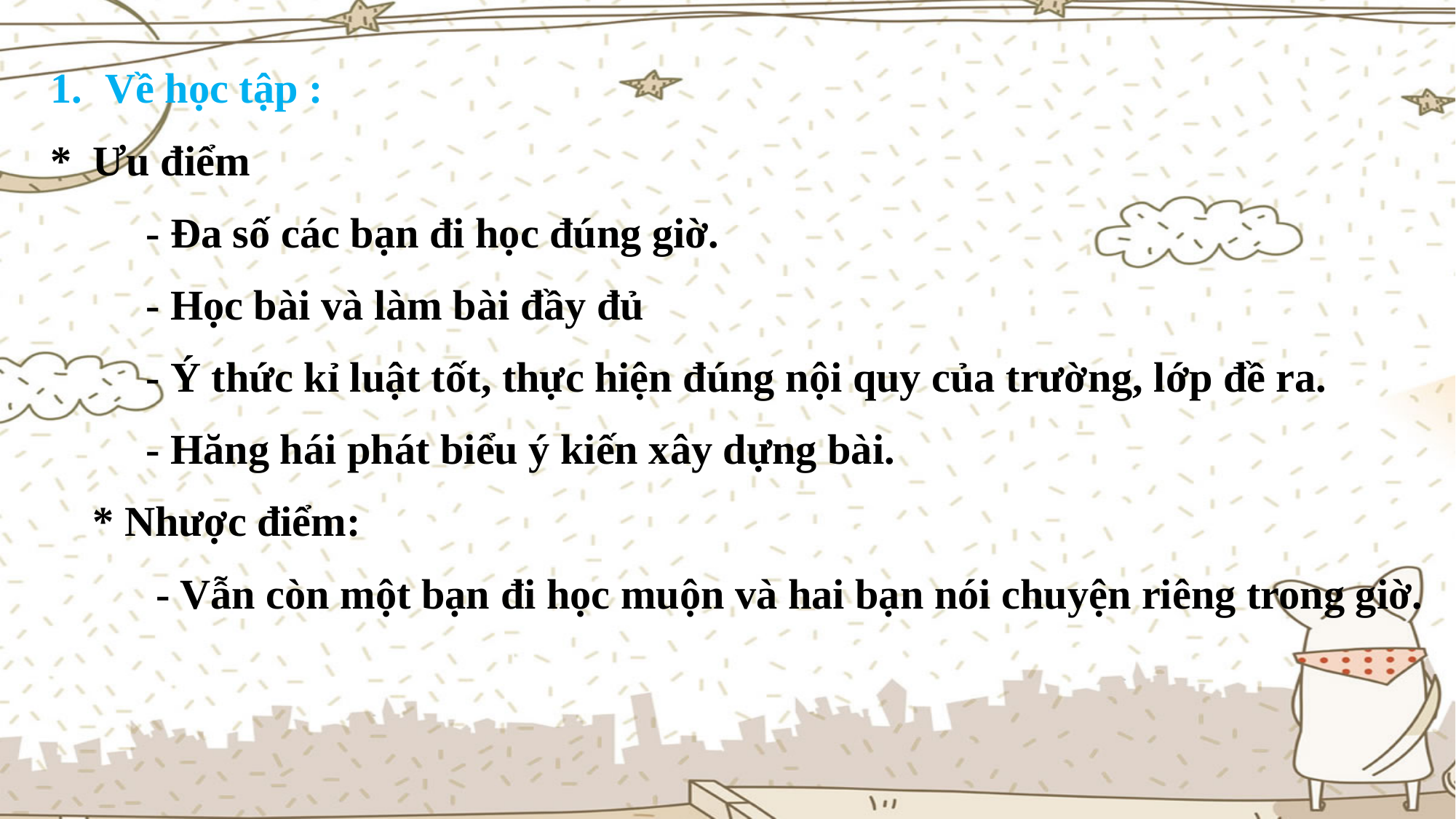

Về học tập :
*  Ưu điểm
         - Đa số các bạn đi học đúng giờ.
         - Học bài và làm bài đầy đủ
         - Ý thức kỉ luật tốt, thực hiện đúng nội quy của trường, lớp đề ra.
         - Hăng hái phát biểu ý kiến xây dựng bài.
    * Nhược điểm:
          - Vẫn còn một bạn đi học muộn và hai bạn nói chuyện riêng trong giờ.